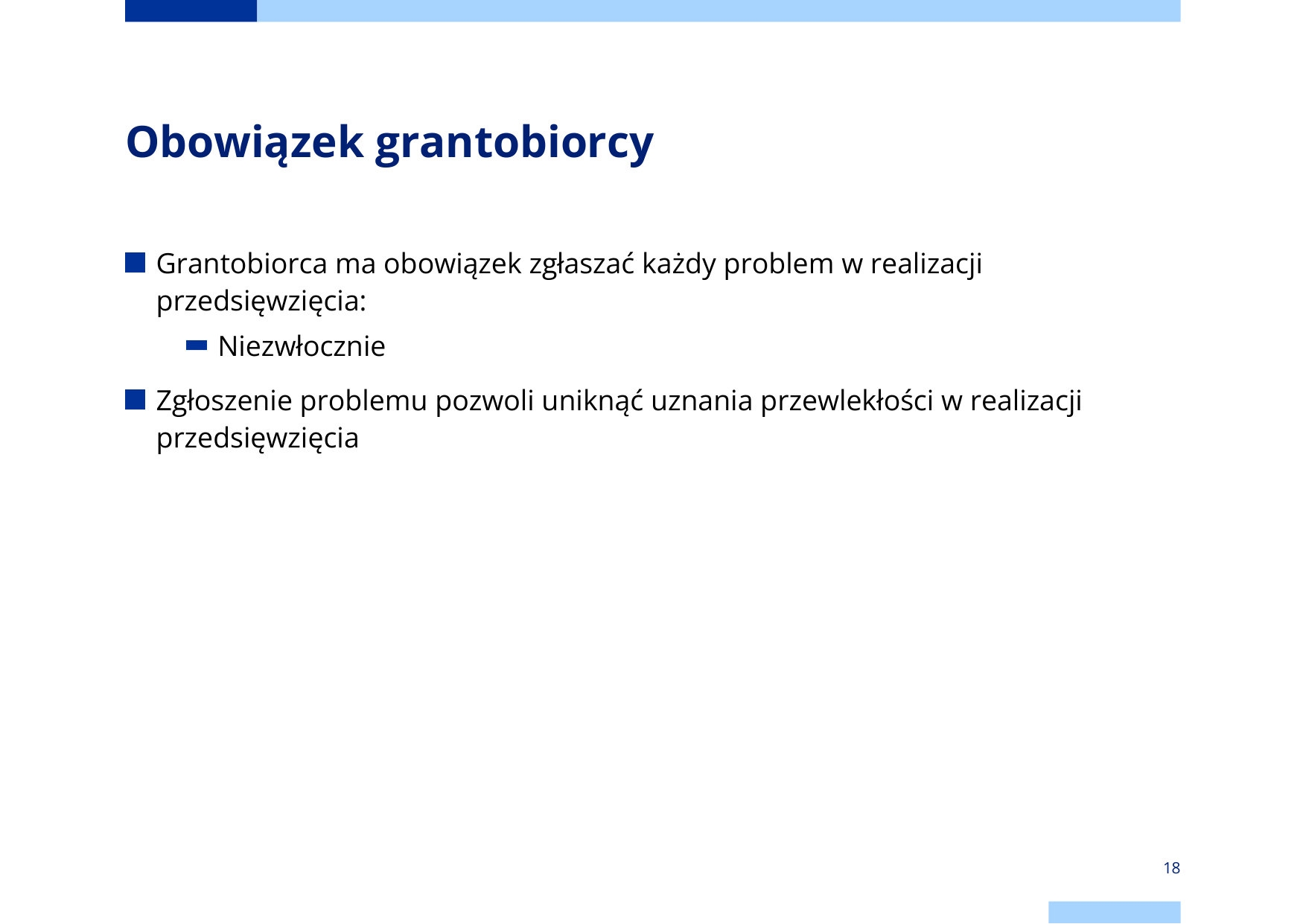

# Obowiązek grantobiorcy
Grantobiorca ma obowiązek zgłaszać każdy problem w realizacji przedsięwzięcia:
Niezwłocznie
Zgłoszenie problemu pozwoli uniknąć uznania przewlekłości w realizacji przedsięwzięcia

18